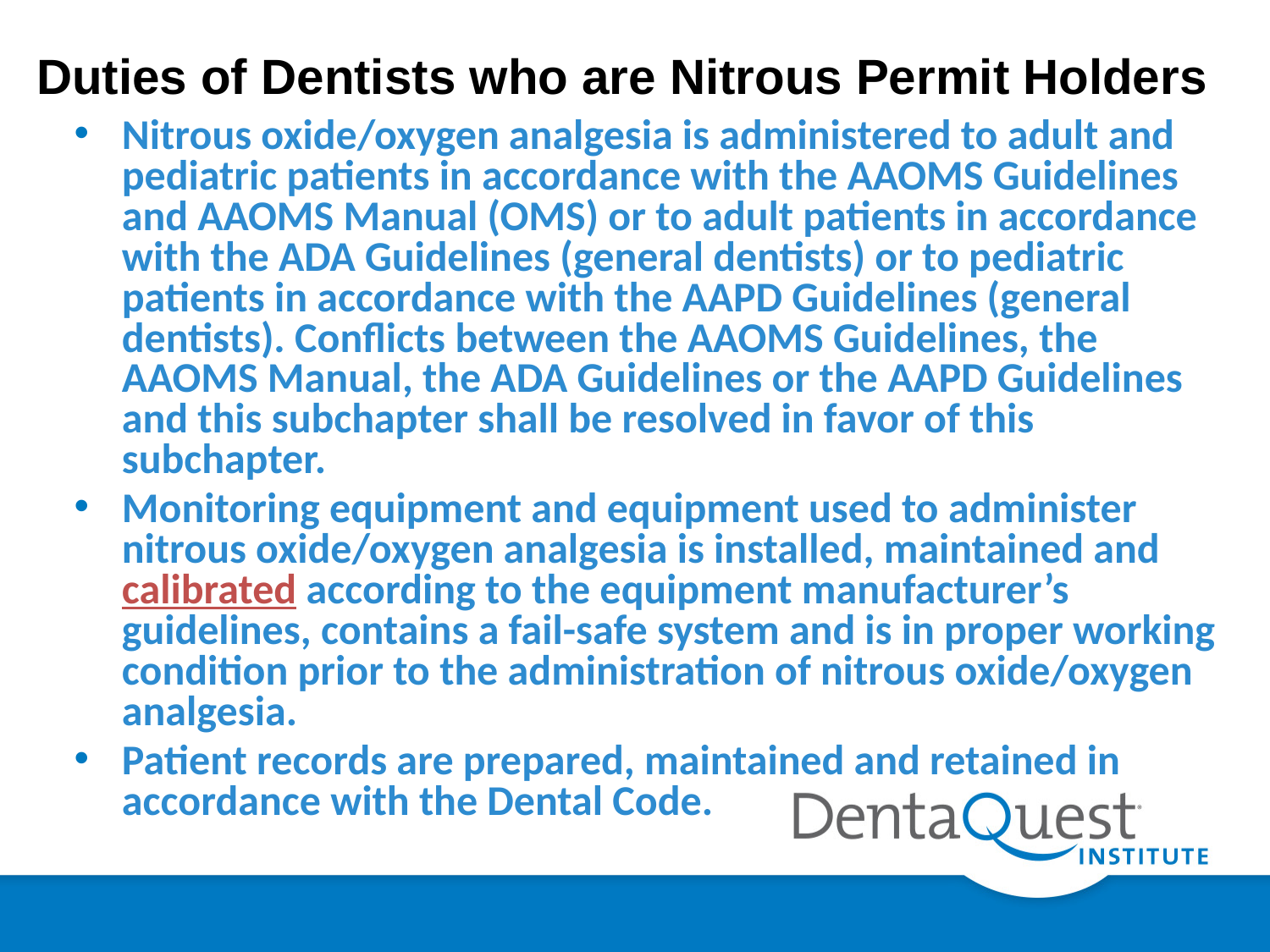

# Duties of Dentists who are Nitrous Permit Holders
Nitrous oxide/oxygen analgesia is administered to adult and pediatric patients in accordance with the AAOMS Guidelines and AAOMS Manual (OMS) or to adult patients in accordance with the ADA Guidelines (general dentists) or to pediatric patients in accordance with the AAPD Guidelines (general dentists). Conflicts between the AAOMS Guidelines, the AAOMS Manual, the ADA Guidelines or the AAPD Guidelines and this subchapter shall be resolved in favor of this subchapter.
Monitoring equipment and equipment used to administer nitrous oxide/oxygen analgesia is installed, maintained and calibrated according to the equipment manufacturer’s guidelines, contains a fail-safe system and is in proper working condition prior to the administration of nitrous oxide/oxygen analgesia.
Patient records are prepared, maintained and retained in accordance with the Dental Code.